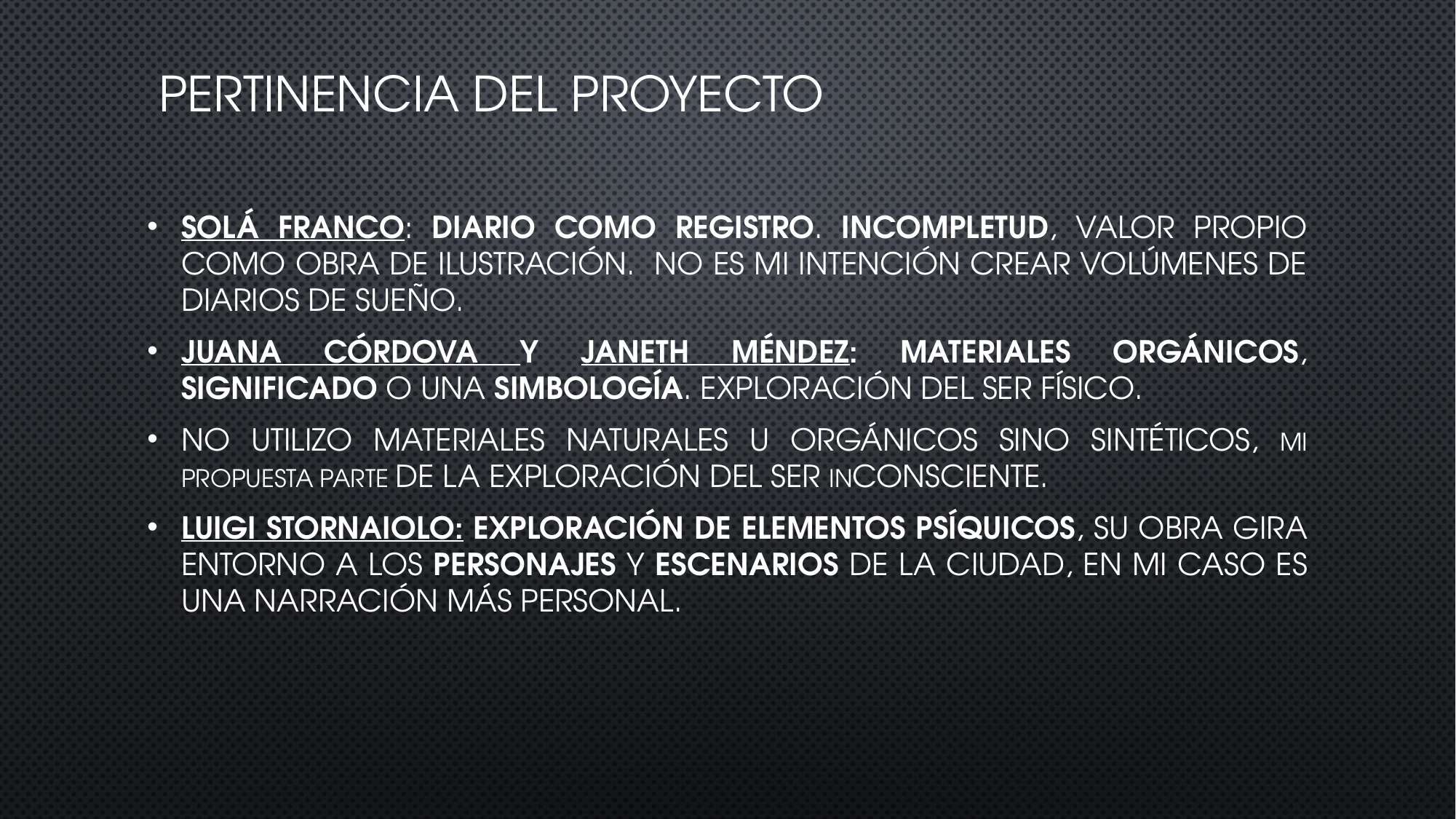

# Pertinencia del proyecto
Solá Franco: diario como registro. incompletud, valor propio como obra de Ilustración.  No es mi intención crear volúmenes de diarios de sueño.
Juana Córdova y Janeth Méndez: materiales orgánicos, significado o una simbología. exploración del ser físico.
no utilizo materiales naturales u orgánicos sino sintéticos, MI PROPUESTA PARTE de la exploración del ser INconsciente.
Luigi Stornaiolo: exploración de elementos psíquicos, su obra gira entorno a los personajes y escenarios de la ciudad, en mi caso es una narración más personal.